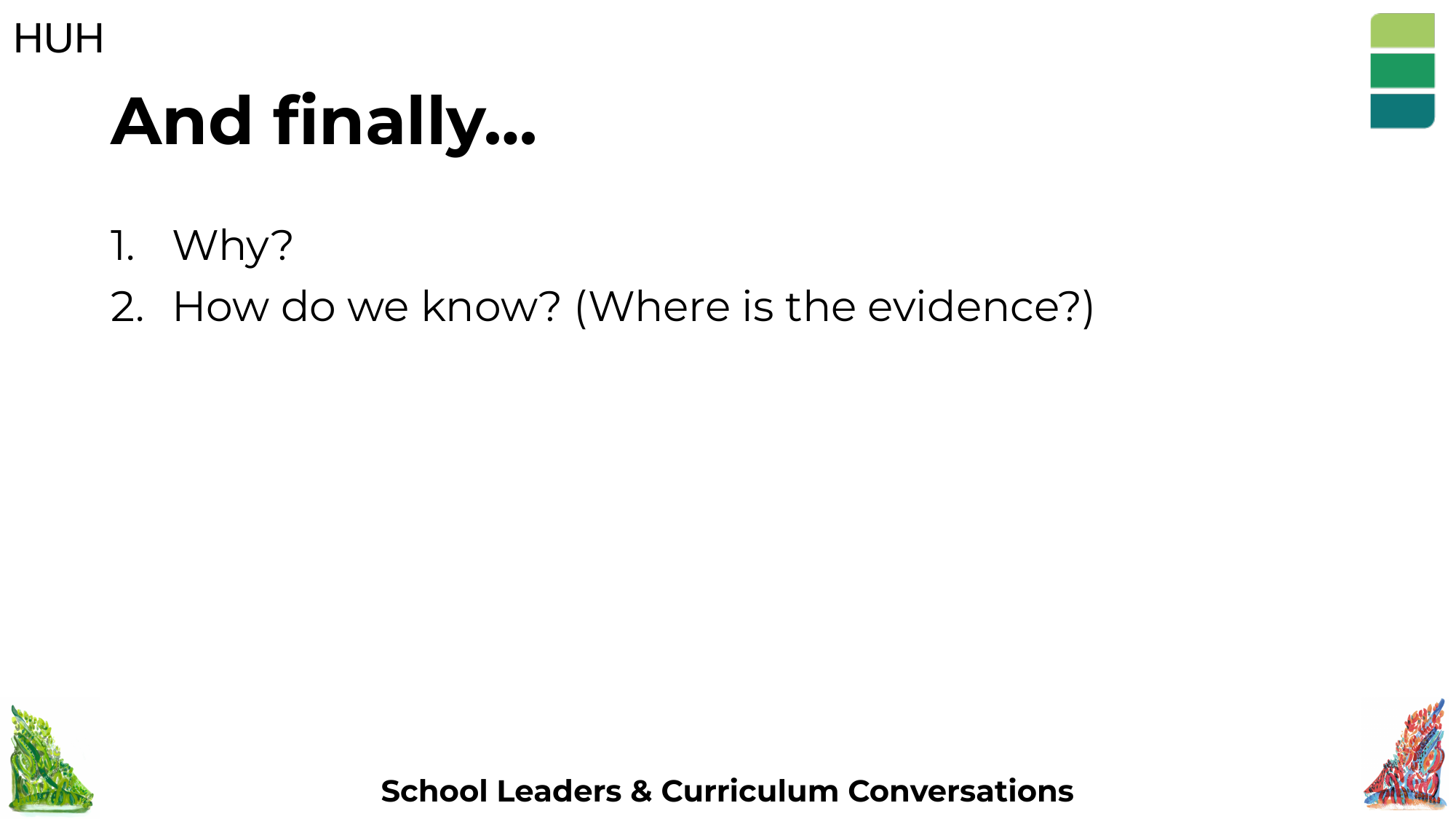

# And finally…
Why?
How do we know? (Where is the evidence?)